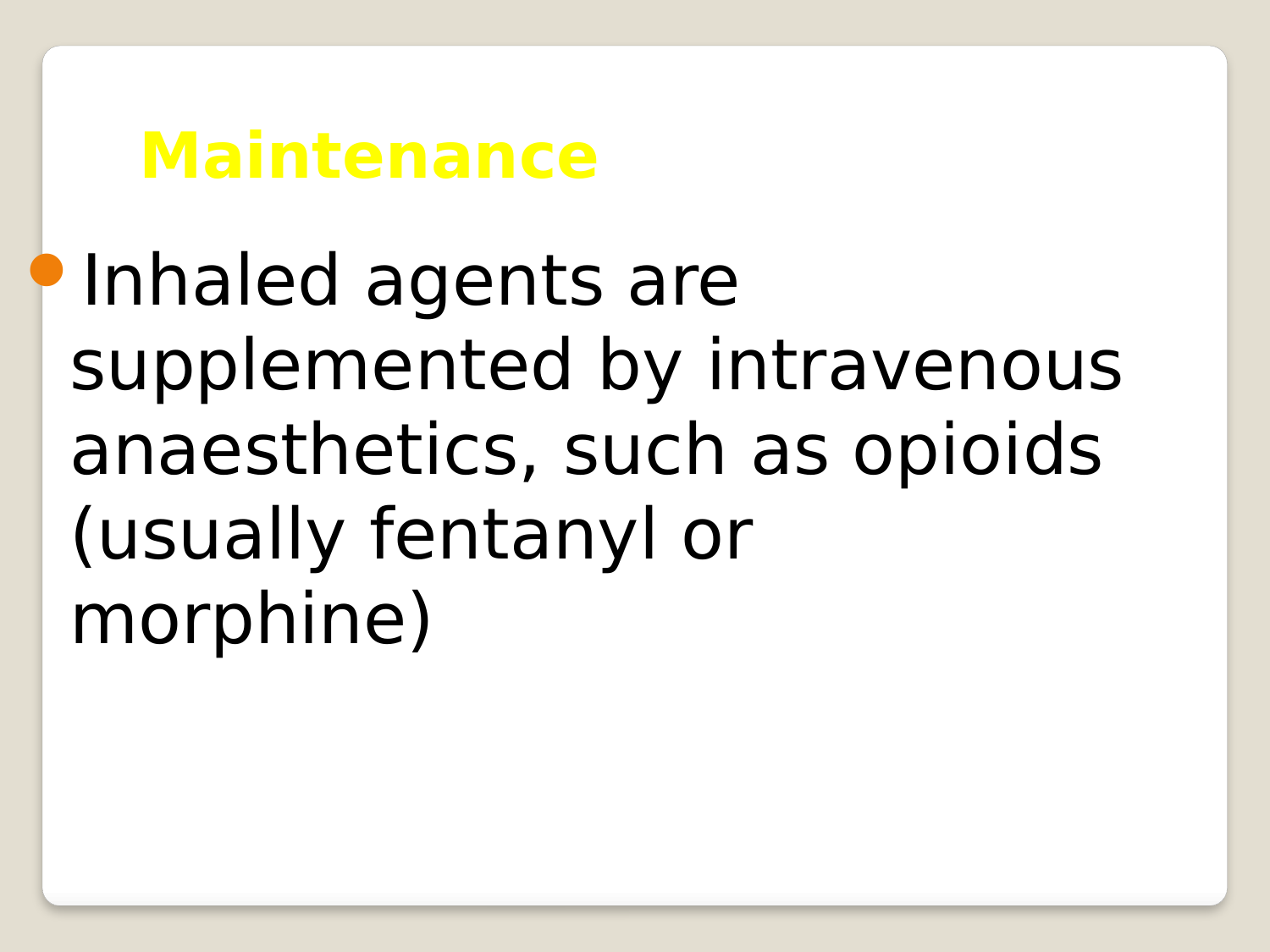

Maintenance
Inhaled agents are supplemented by intravenous anaesthetics, such as opioids (usually fentanyl or morphine)